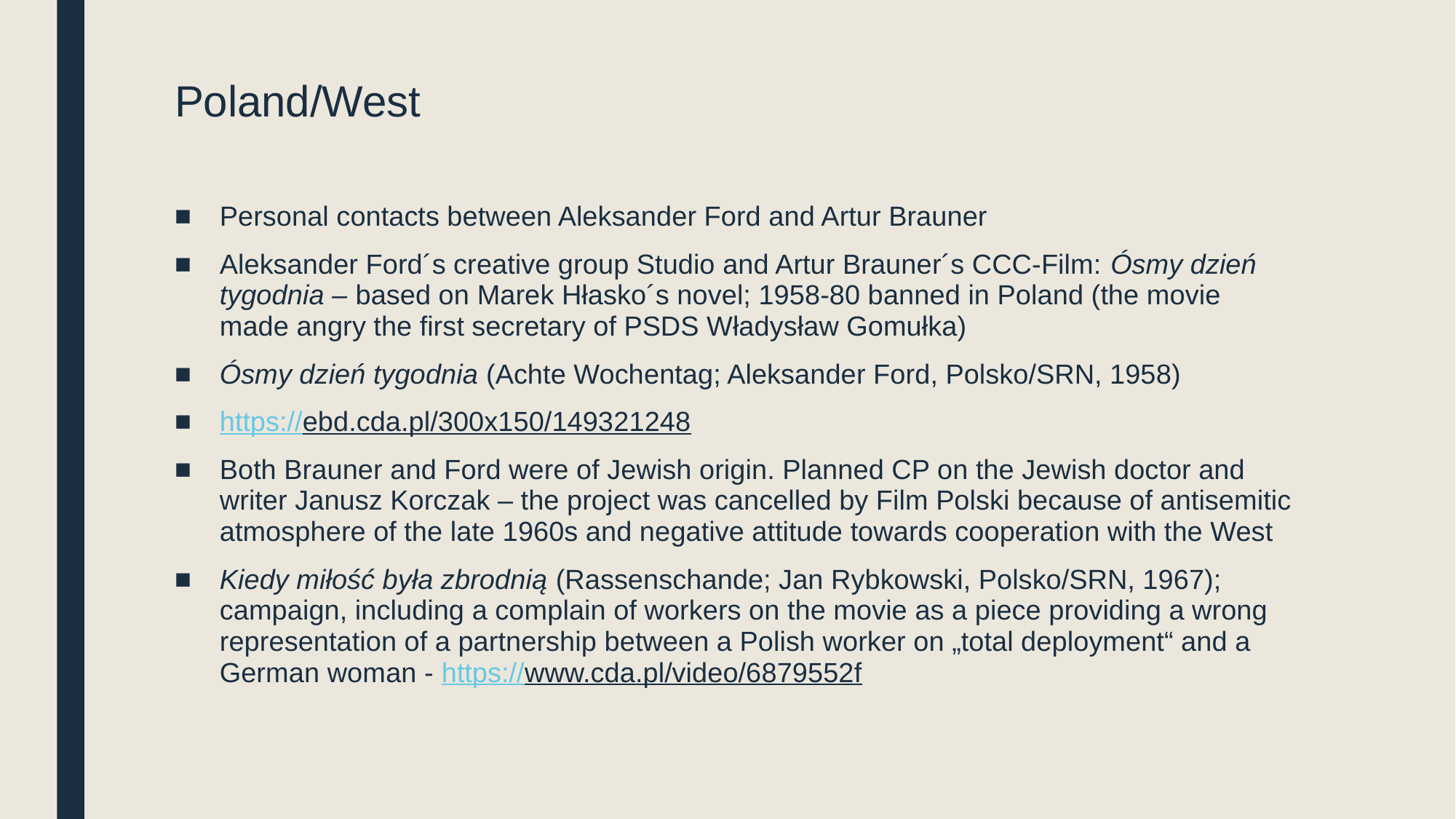

# Poland/West
Personal contacts between Aleksander Ford and Artur Brauner
Aleksander Ford´s creative group Studio and Artur Brauner´s CCC-Film: Ósmy dzień tygodnia – based on Marek Hłasko´s novel; 1958-80 banned in Poland (the movie made angry the first secretary of PSDS Władysław Gomułka)
Ósmy dzień tygodnia (Achte Wochentag; Aleksander Ford, Polsko/SRN, 1958)
https://ebd.cda.pl/300x150/149321248
Both Brauner and Ford were of Jewish origin. Planned CP on the Jewish doctor and writer Janusz Korczak – the project was cancelled by Film Polski because of antisemitic atmosphere of the late 1960s and negative attitude towards cooperation with the West
Kiedy miłość była zbrodnią (Rassenschande; Jan Rybkowski, Polsko/SRN, 1967); campaign, including a complain of workers on the movie as a piece providing a wrong representation of a partnership between a Polish worker on „total deployment“ and a German woman - https://www.cda.pl/video/6879552f